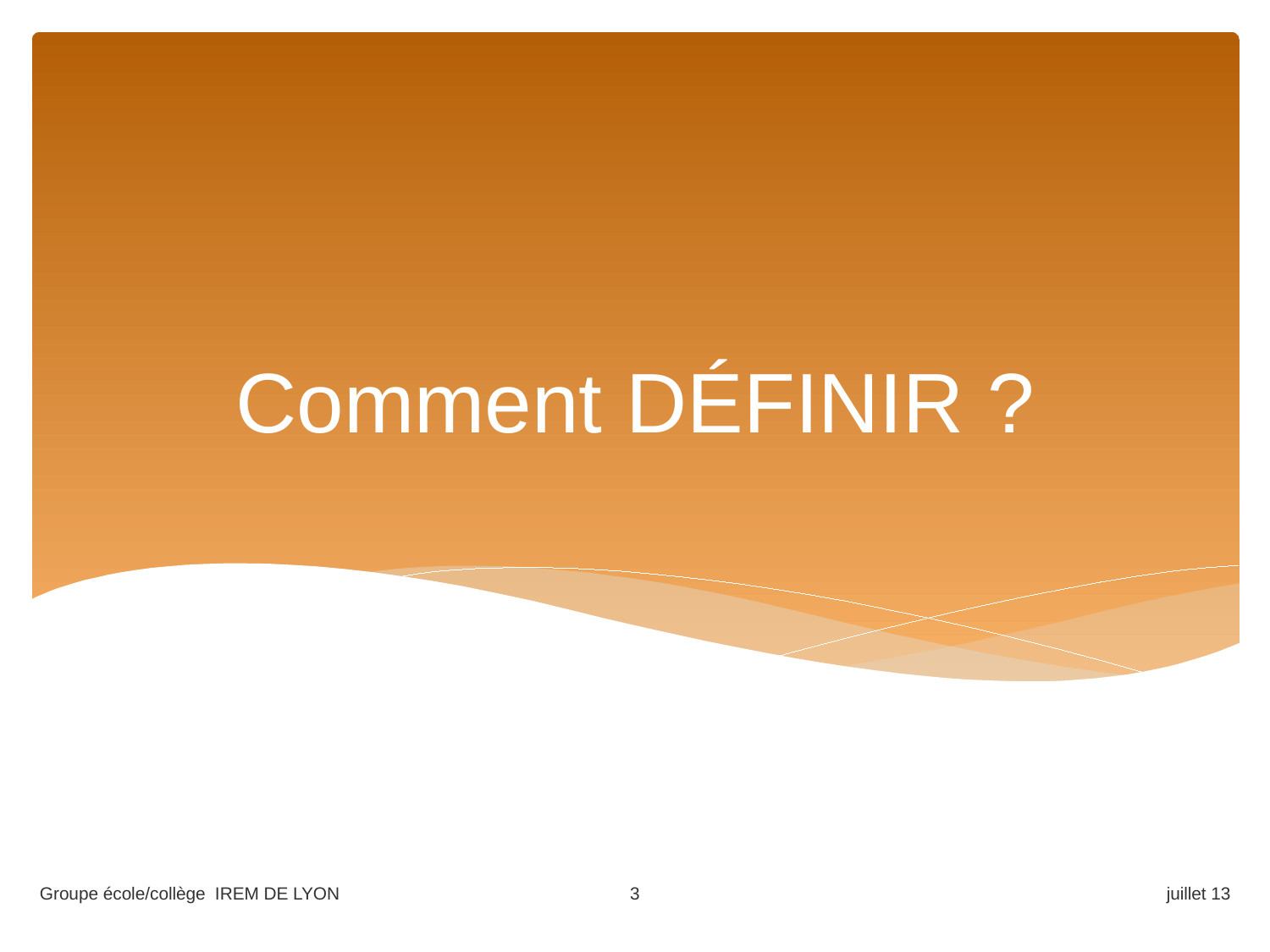

# Comment DÉFINIR ?
3
Groupe école/collège  IREM DE LYON
juillet 13